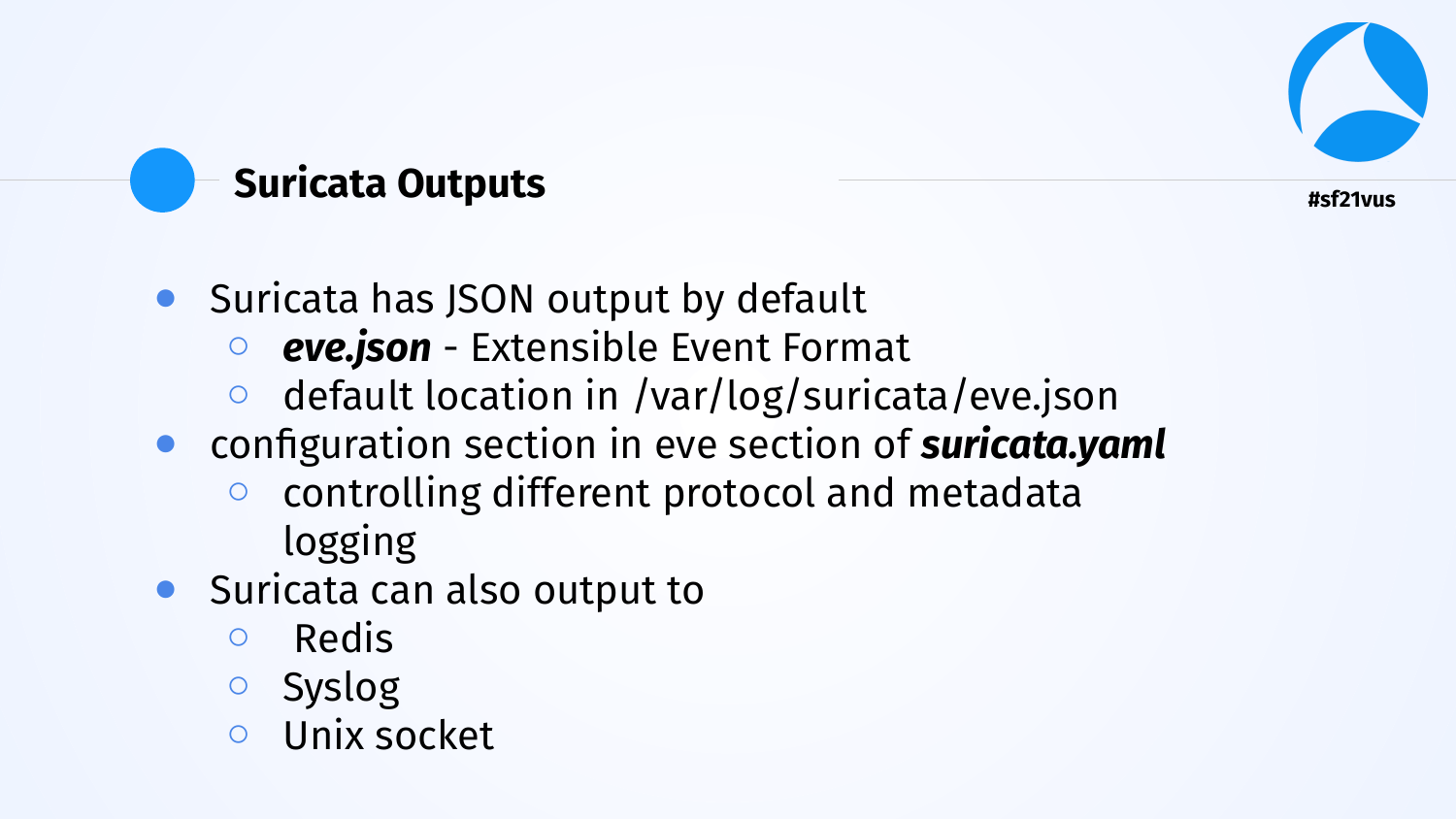

# Suricata Outputs
Suricata has JSON output by default
eve.json - Extensible Event Format
default location in /var/log/suricata/eve.json
configuration section in eve section of suricata.yaml
controlling different protocol and metadata logging
Suricata can also output to
 Redis
Syslog
Unix socket